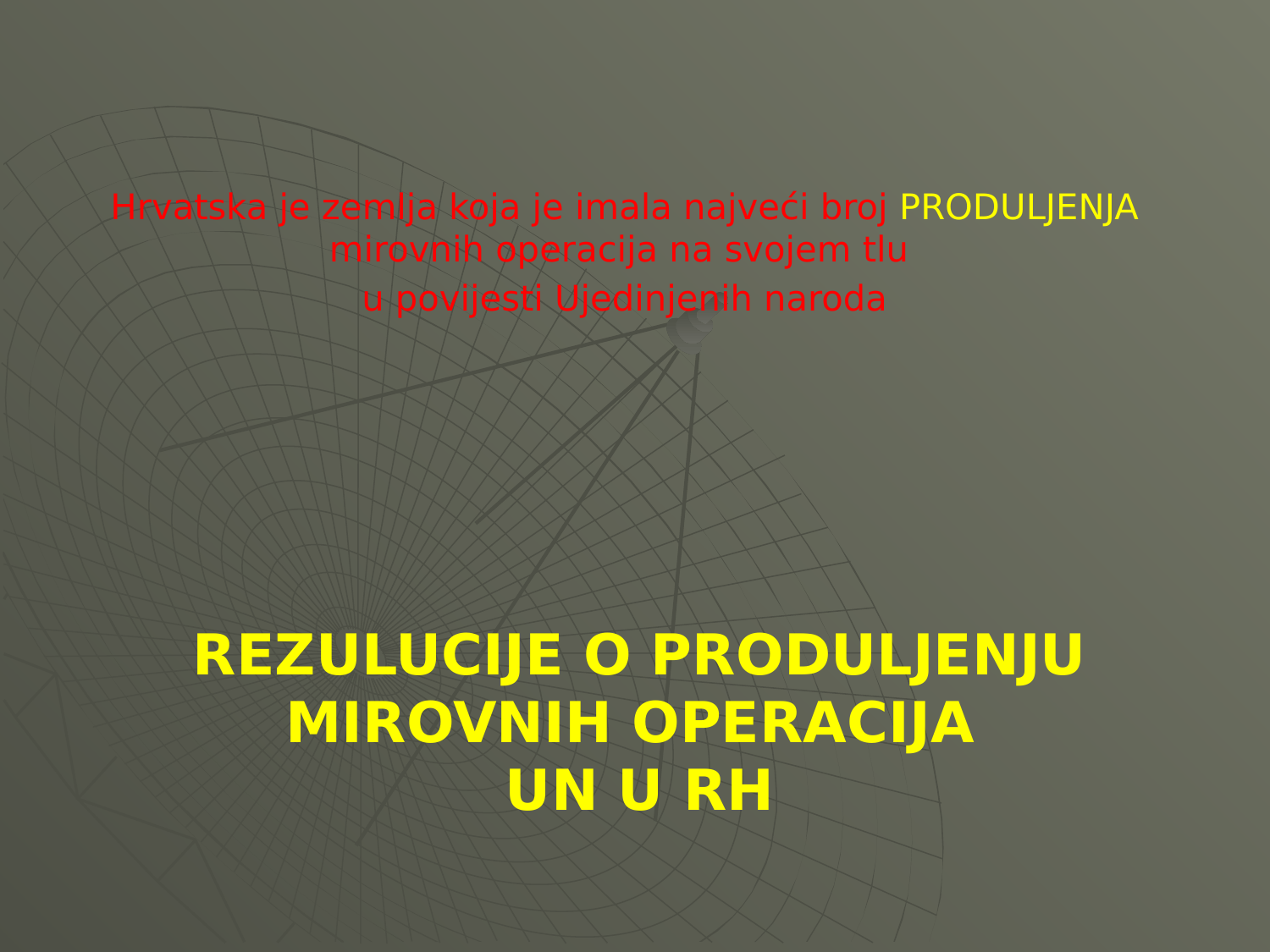

Hrvatska je zemlja koja je imala najveći broj PRODULJENJA mirovnih operacija na svojem tlu
u povijesti Ujedinjenih naroda
# REZULUCIJE O PRODULJENJU MirovnIH operacijA un u rh